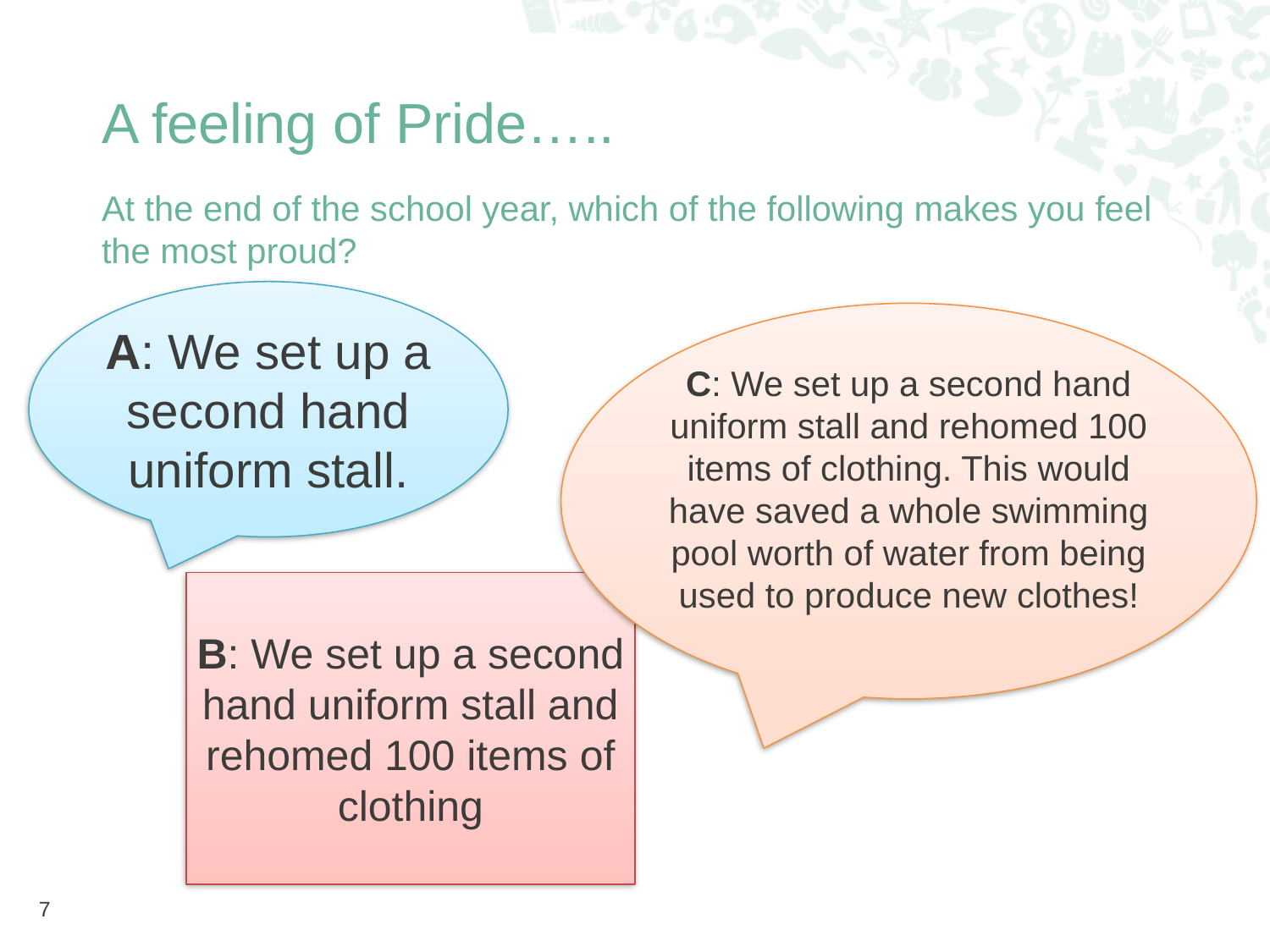

A feeling of Pride…..
At the end of the school year, which of the following makes you feel the most proud?

A: We set up a second hand uniform stall.
C: We set up a second hand uniform stall and rehomed 100 items of clothing. This would have saved a whole swimming pool worth of water from being used to produce new clothes!
B: We set up a second hand uniform stall and rehomed 100 items of clothing